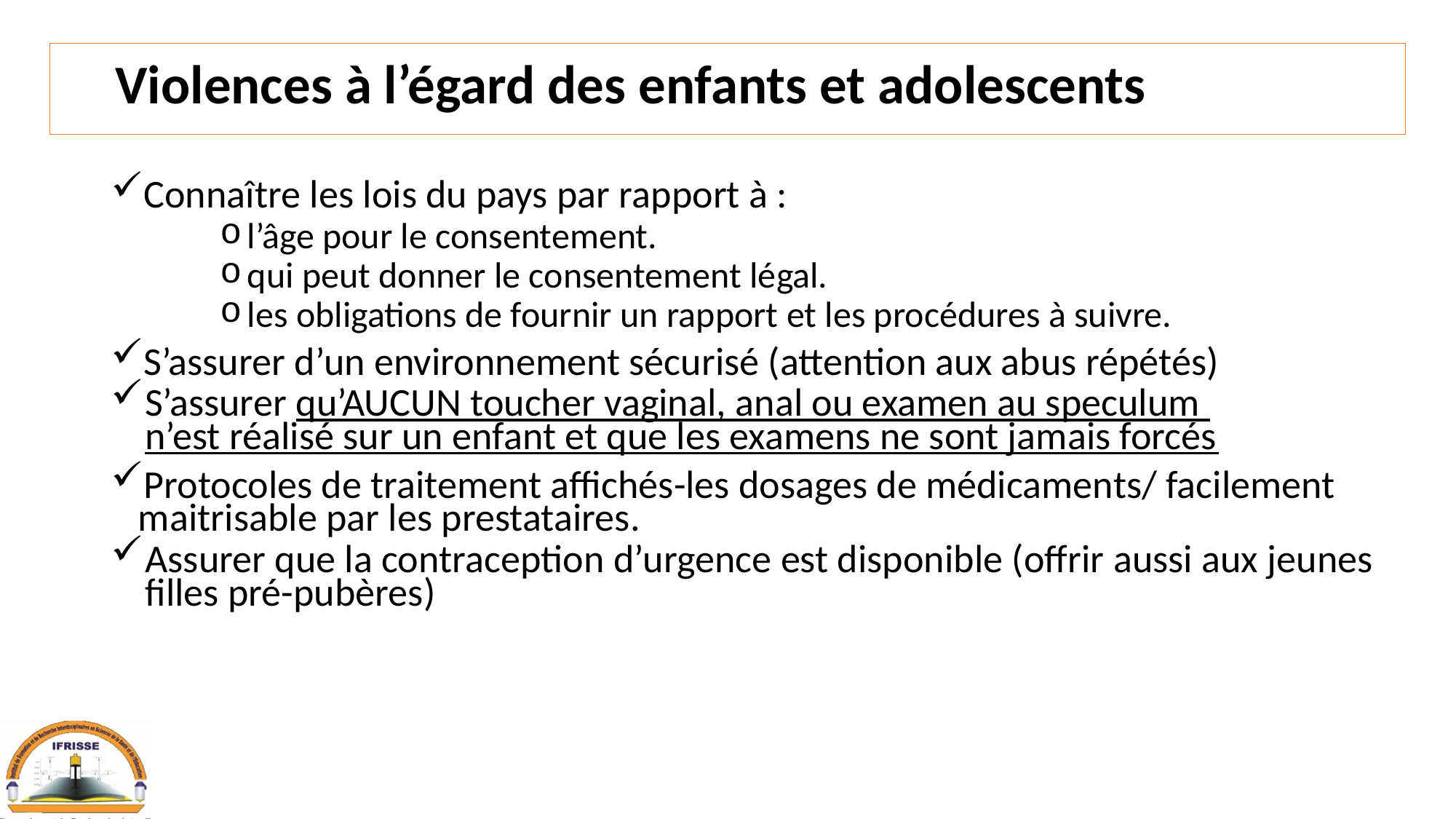

# Violences à l’égard des enfants et adolescents
Connaître les lois du pays par rapport à :
l’âge pour le consentement.
qui peut donner le consentement légal.
les obligations de fournir un rapport et les procédures à suivre.
S’assurer d’un environnement sécurisé (attention aux abus répétés)
S’assurer qu’AUCUN toucher vaginal, anal ou examen au speculum
n’est réalisé sur un enfant et que les examens ne sont jamais forcés
Protocoles de traitement affichés-les dosages de médicaments/ facilement maitrisable par les prestataires.
Assurer que la contraception d’urgence est disponible (offrir aussi aux jeunes filles pré-pubères)